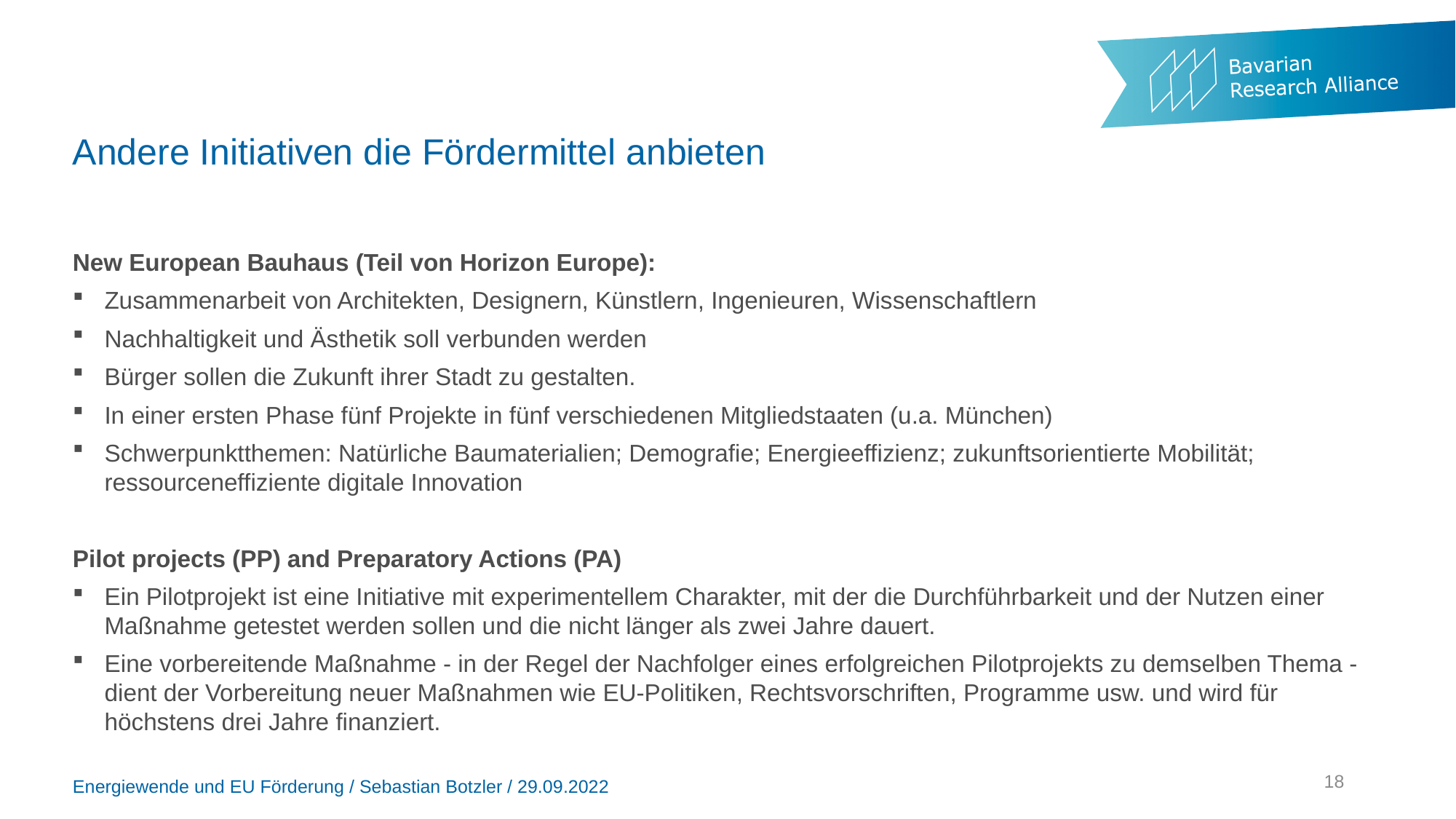

# Andere Initiativen die Fördermittel anbieten
New European Bauhaus (Teil von Horizon Europe):
Zusammenarbeit von Architekten, Designern, Künstlern, Ingenieuren, Wissenschaftlern
Nachhaltigkeit und Ästhetik soll verbunden werden
Bürger sollen die Zukunft ihrer Stadt zu gestalten.
In einer ersten Phase fünf Projekte in fünf verschiedenen Mitgliedstaaten (u.a. München)
Schwerpunktthemen: Natürliche Baumaterialien; Demografie; Energieeffizienz; zukunftsorientierte Mobilität; ressourceneffiziente digitale Innovation

Pilot projects (PP) and Preparatory Actions (PA)
Ein Pilotprojekt ist eine Initiative mit experimentellem Charakter, mit der die Durchführbarkeit und der Nutzen einer Maßnahme getestet werden sollen und die nicht länger als zwei Jahre dauert.
Eine vorbereitende Maßnahme - in der Regel der Nachfolger eines erfolgreichen Pilotprojekts zu demselben Thema - dient der Vorbereitung neuer Maßnahmen wie EU-Politiken, Rechtsvorschriften, Programme usw. und wird für höchstens drei Jahre finanziert.

18